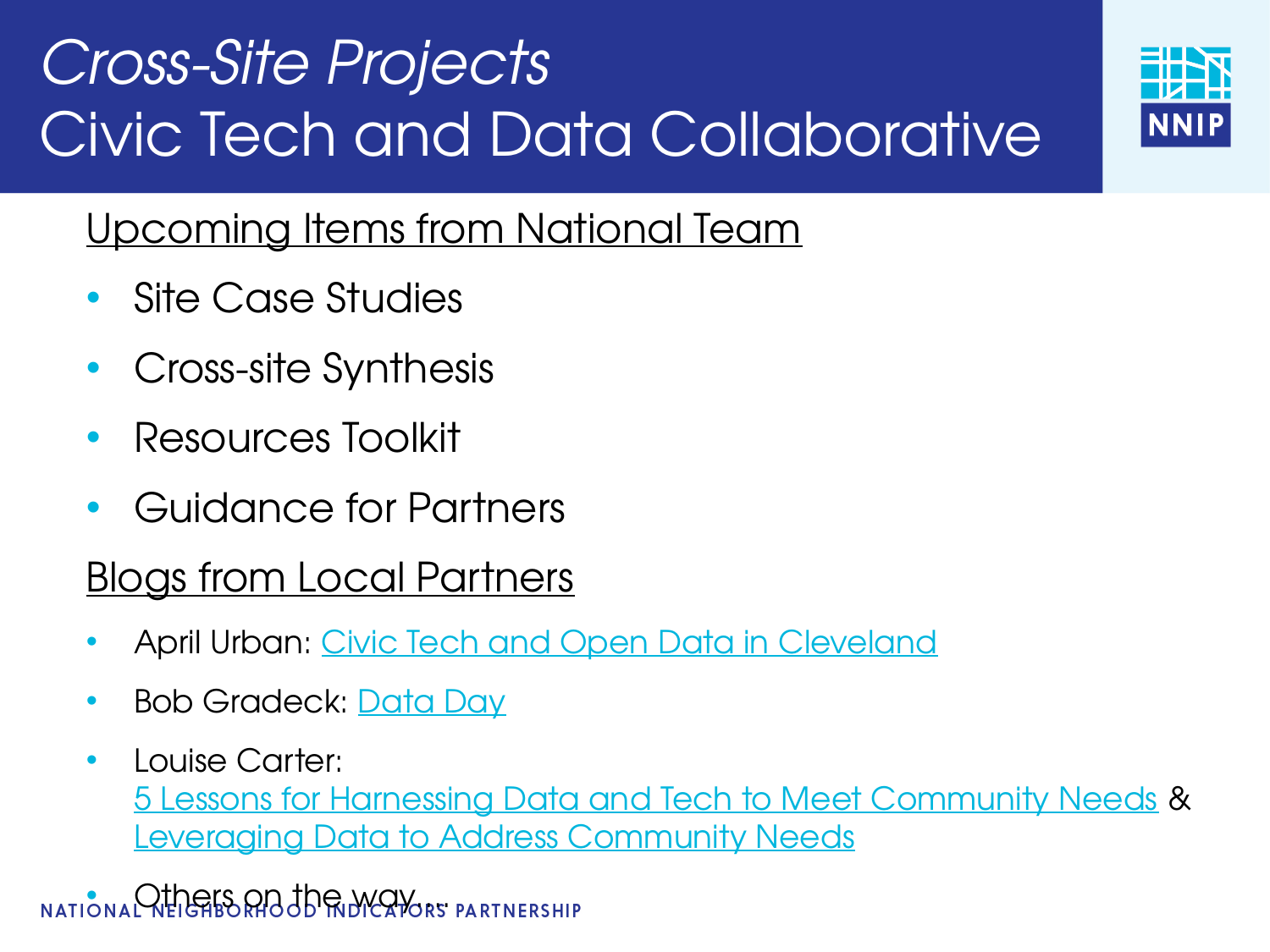

# Cross-Site Projects Civic Tech and Data Collaborative
Upcoming Items from National Team
Site Case Studies
Cross-site Synthesis
Resources Toolkit
Guidance for Partners
Blogs from Local Partners
April Urban: Civic Tech and Open Data in Cleveland
Bob Gradeck: Data Day
Louise Carter: 5 Lessons for Harnessing Data and Tech to Meet Community Needs & Leveraging Data to Address Community Needs
Others on the way….